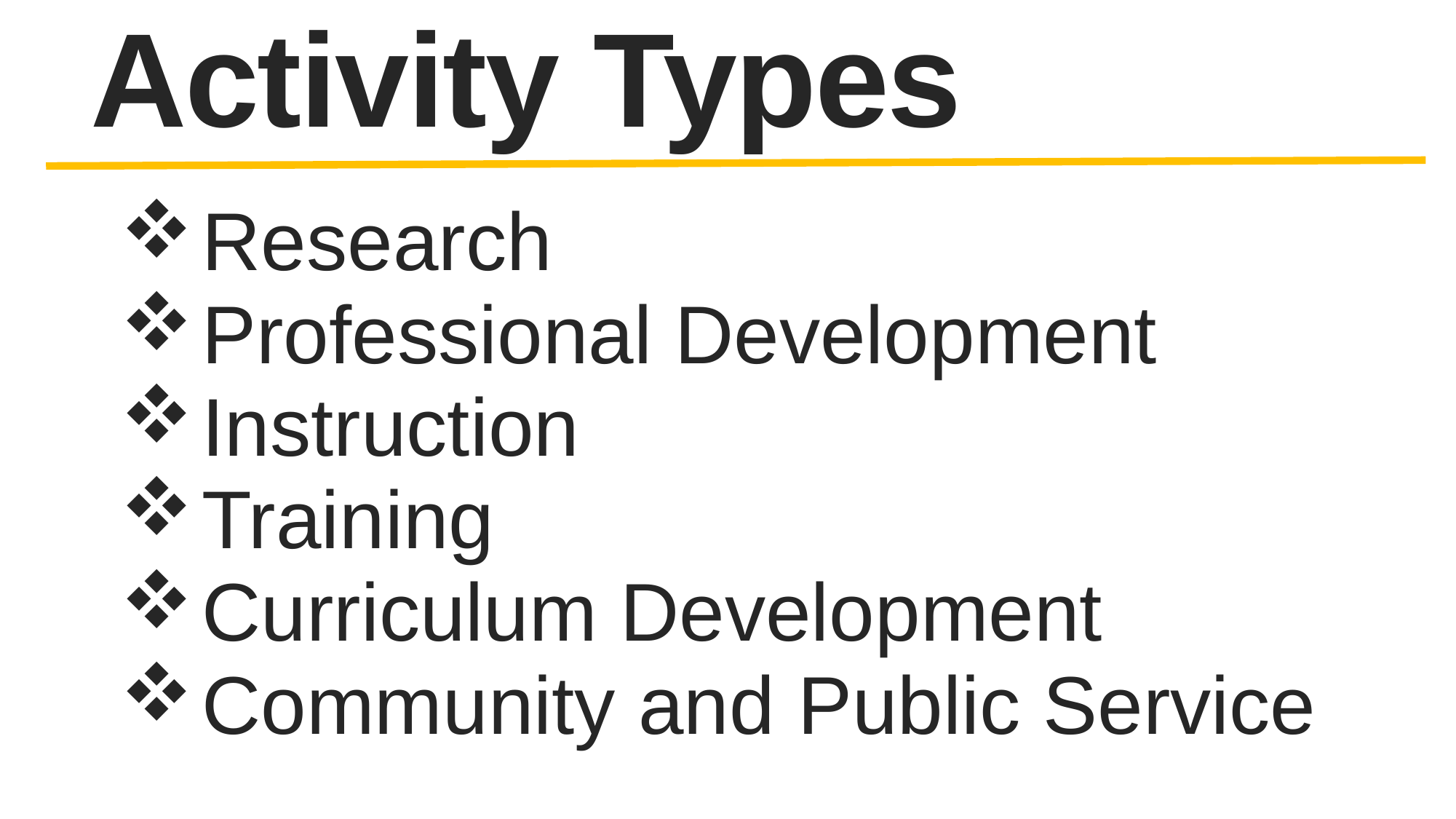

# Activity Types
Research
Professional Development
Instruction
Training
Curriculum Development
Community and Public Service